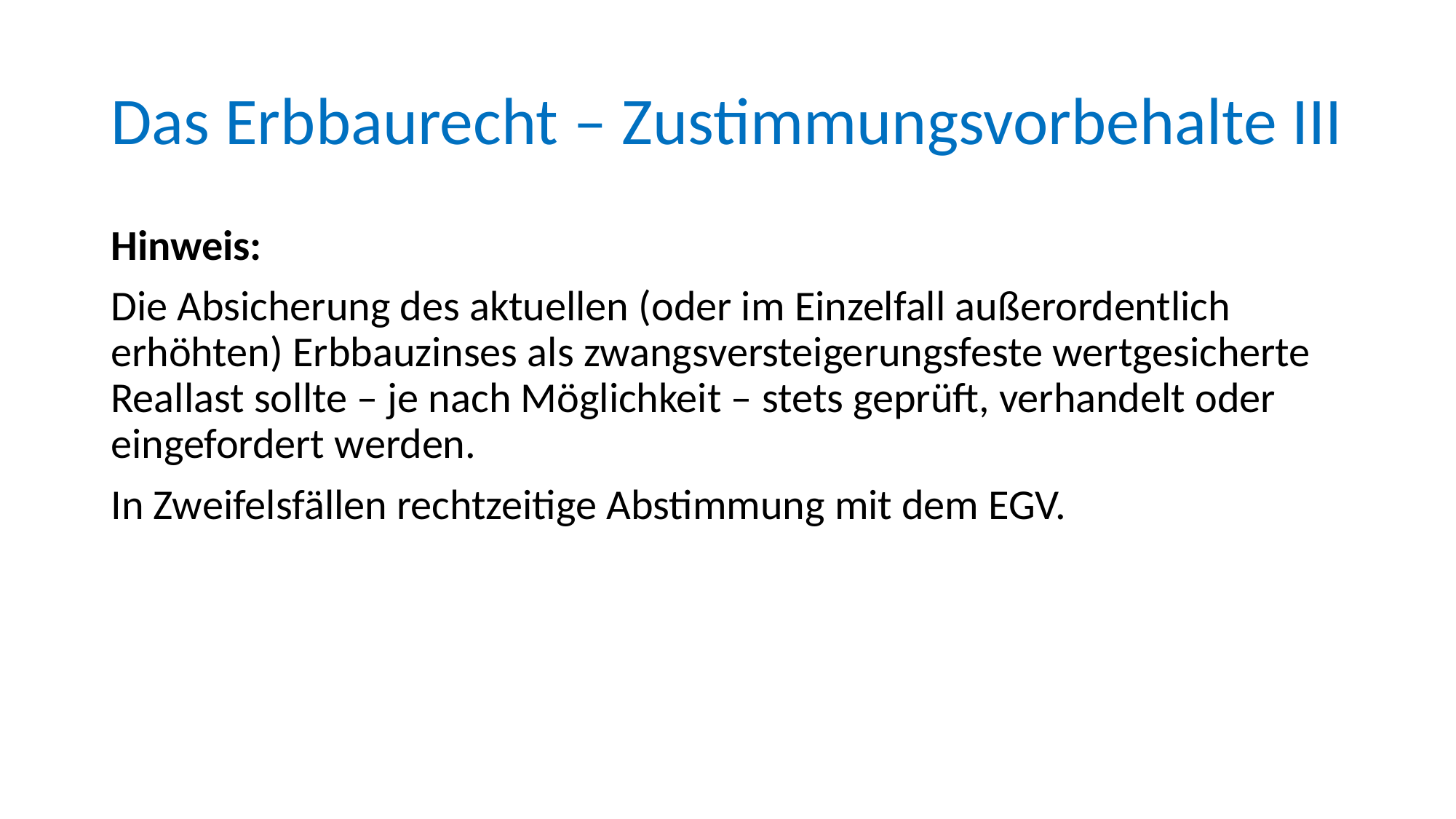

# Das Erbbaurecht – Zustimmungsvorbehalte III
Hinweis:
Die Absicherung des aktuellen (oder im Einzelfall außerordentlich erhöhten) Erbbauzinses als zwangsversteigerungsfeste wertgesicherte Reallast sollte – je nach Möglichkeit – stets geprüft, verhandelt oder eingefordert werden.
In Zweifelsfällen rechtzeitige Abstimmung mit dem EGV.